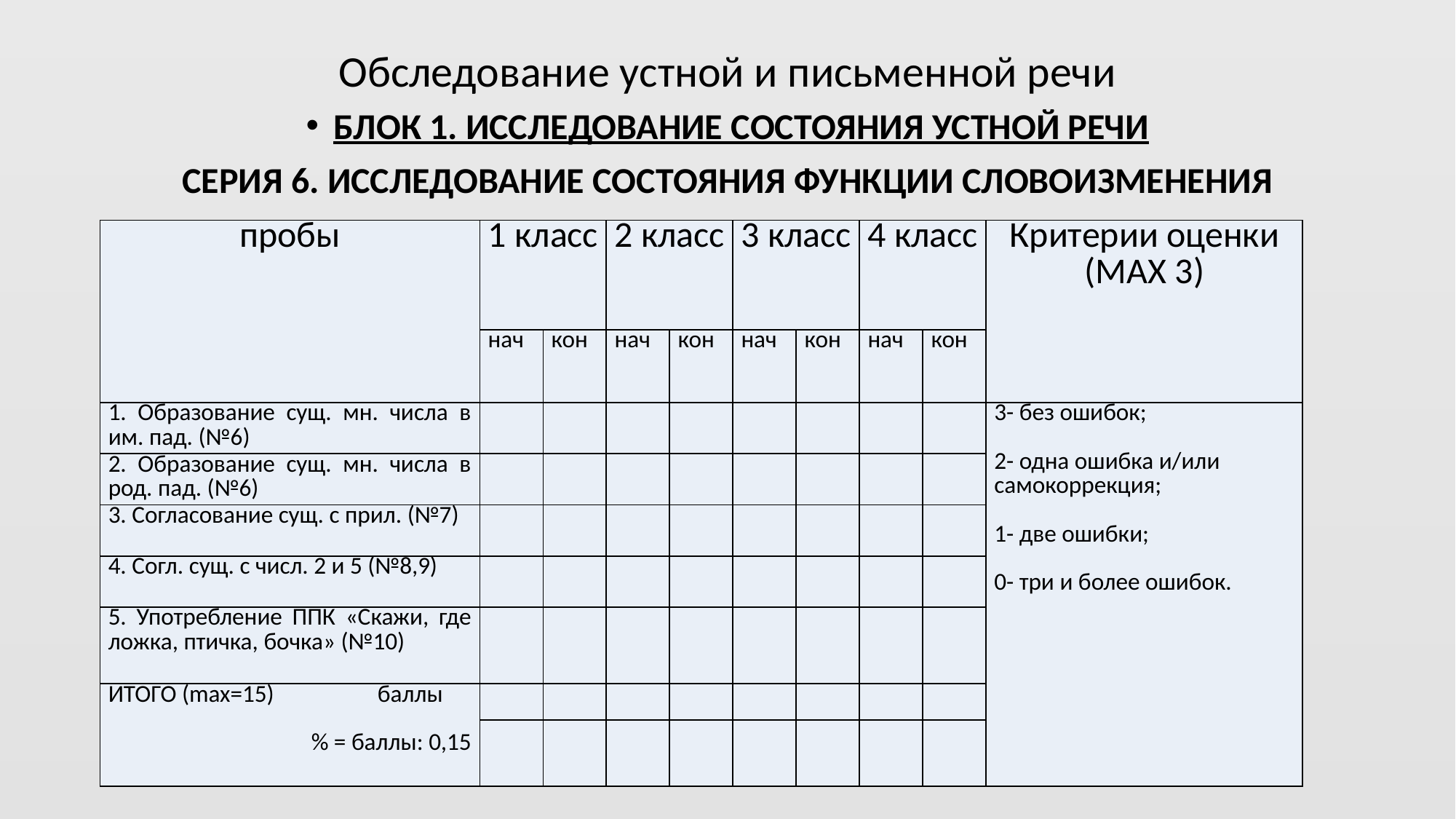

# Обследование устной и письменной речи
БЛОК 1. ИССЛЕДОВАНИЕ СОСТОЯНИЯ УСТНОЙ РЕЧИ
СЕРИЯ 6. ИССЛЕДОВАНИЕ СОСТОЯНИЯ ФУНКЦИИ СЛОВОИЗМЕНЕНИЯ

| пробы | 1 класс |  | 2 класс |  | 3 класс |  | 4 класс |  | Критерии оценки (MAX 3) |
| --- | --- | --- | --- | --- | --- | --- | --- | --- | --- |
|  | нач | кон | нач | кон | нач | кон | нач | кон |  |
| 1. Образование сущ. мн. числа в им. пад. (№6) |  |  |  |  |  |  |  |  | 3- без ошибок;   2- одна ошибка и/или самокоррекция;   1- две ошибки;   0- три и более ошибок. |
| 2. Образование сущ. мн. числа в род. пад. (№6) |  |  |  |  |  |  |  |  |  |
| 3. Согласование сущ. с прил. (№7) |  |  |  |  |  |  |  |  |  |
| 4. Согл. сущ. с числ. 2 и 5 (№8,9) |  |  |  |  |  |  |  |  |  |
| 5. Употребление ППК «Скажи, где ложка, птичка, бочка» (№10) |  |  |  |  |  |  |  |  |  |
| ИТОГО (max=15) баллы   % = баллы: 0,15 |  |  |  |  |  |  |  |  |  |
|  |  |  |  |  |  |  |  |  |  |